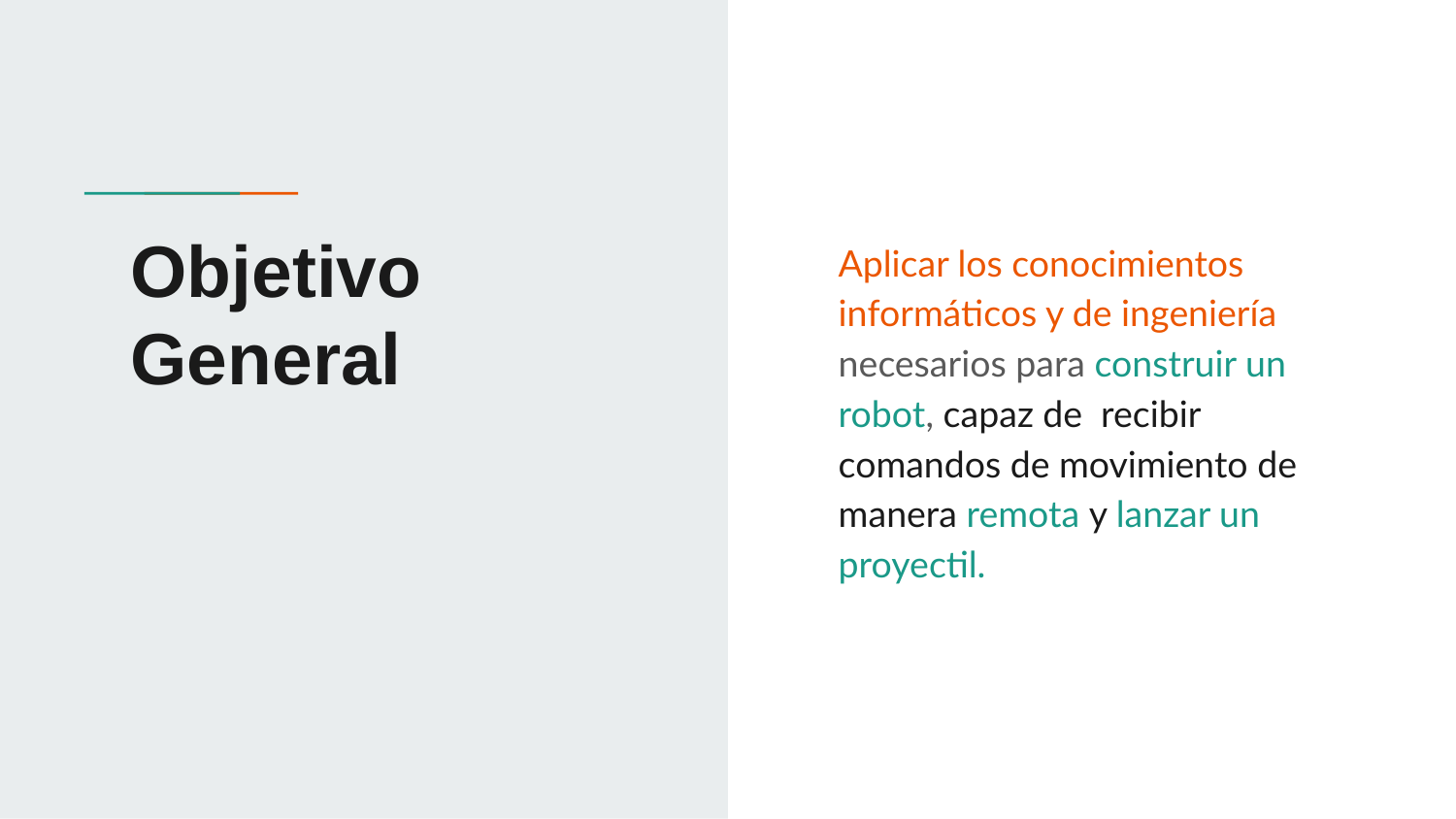

Aplicar los conocimientos informáticos y de ingeniería necesarios para construir un robot, capaz de  recibir comandos de movimiento de manera remota y lanzar un proyectil.
# Objetivo General